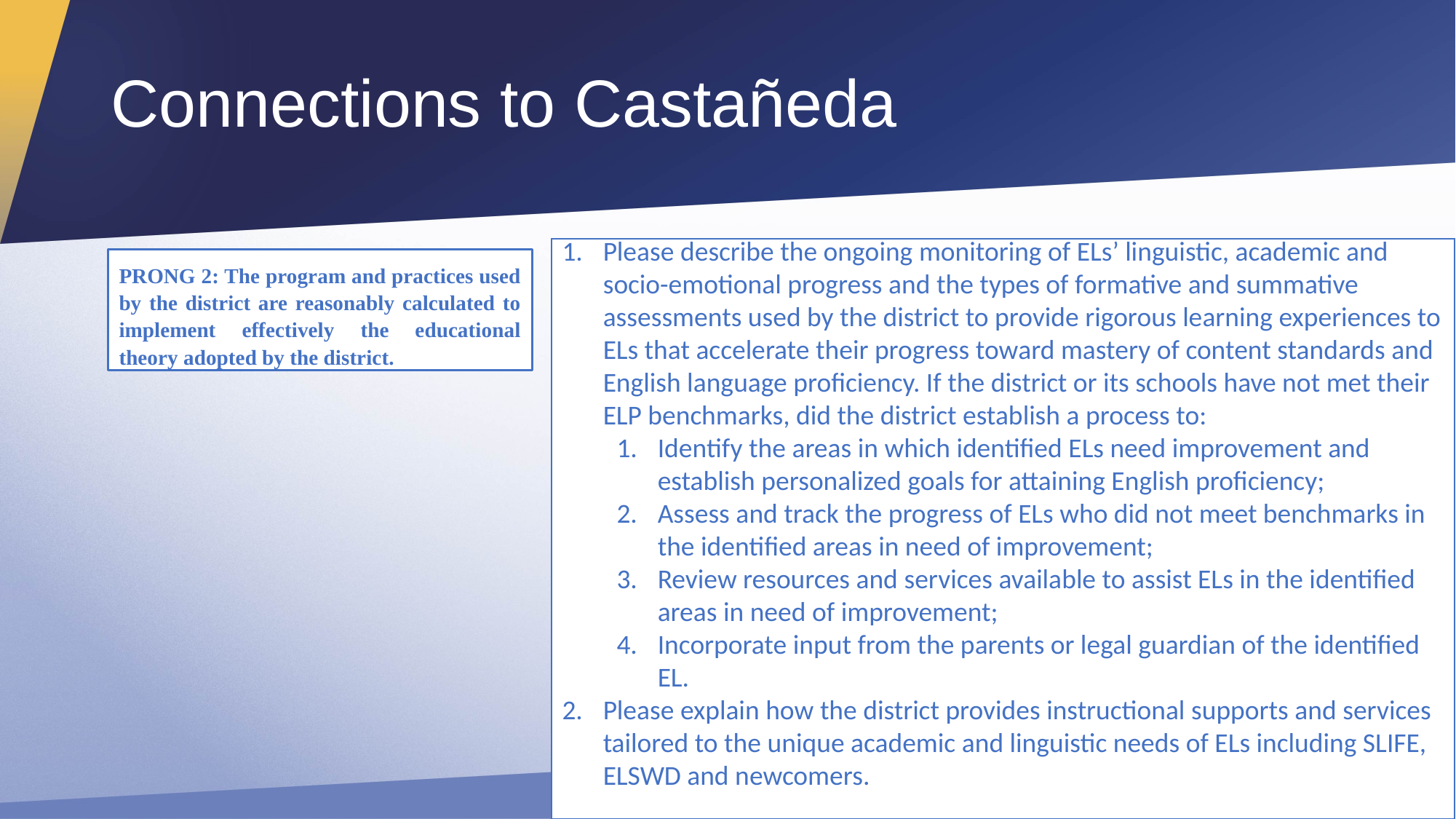

# Connections to Castañeda
Please describe the ongoing monitoring of ELs’ linguistic, academic and socio-emotional progress and the types of formative and summative assessments used by the district to provide rigorous learning experiences to ELs that accelerate their progress toward mastery of content standards and English language proficiency. If the district or its schools have not met their ELP benchmarks, did the district establish a process to:
Identify the areas in which identified ELs need improvement and establish personalized goals for attaining English proficiency;
Assess and track the progress of ELs who did not meet benchmarks in the identified areas in need of improvement;
Review resources and services available to assist ELs in the identified areas in need of improvement;
Incorporate input from the parents or legal guardian of the identified EL.
Please explain how the district provides instructional supports and services tailored to the unique academic and linguistic needs of ELs including SLIFE, ELSWD and newcomers.

PRONG 2: The program and practices used by the district are reasonably calculated to implement effectively the educational theory adopted by the district.